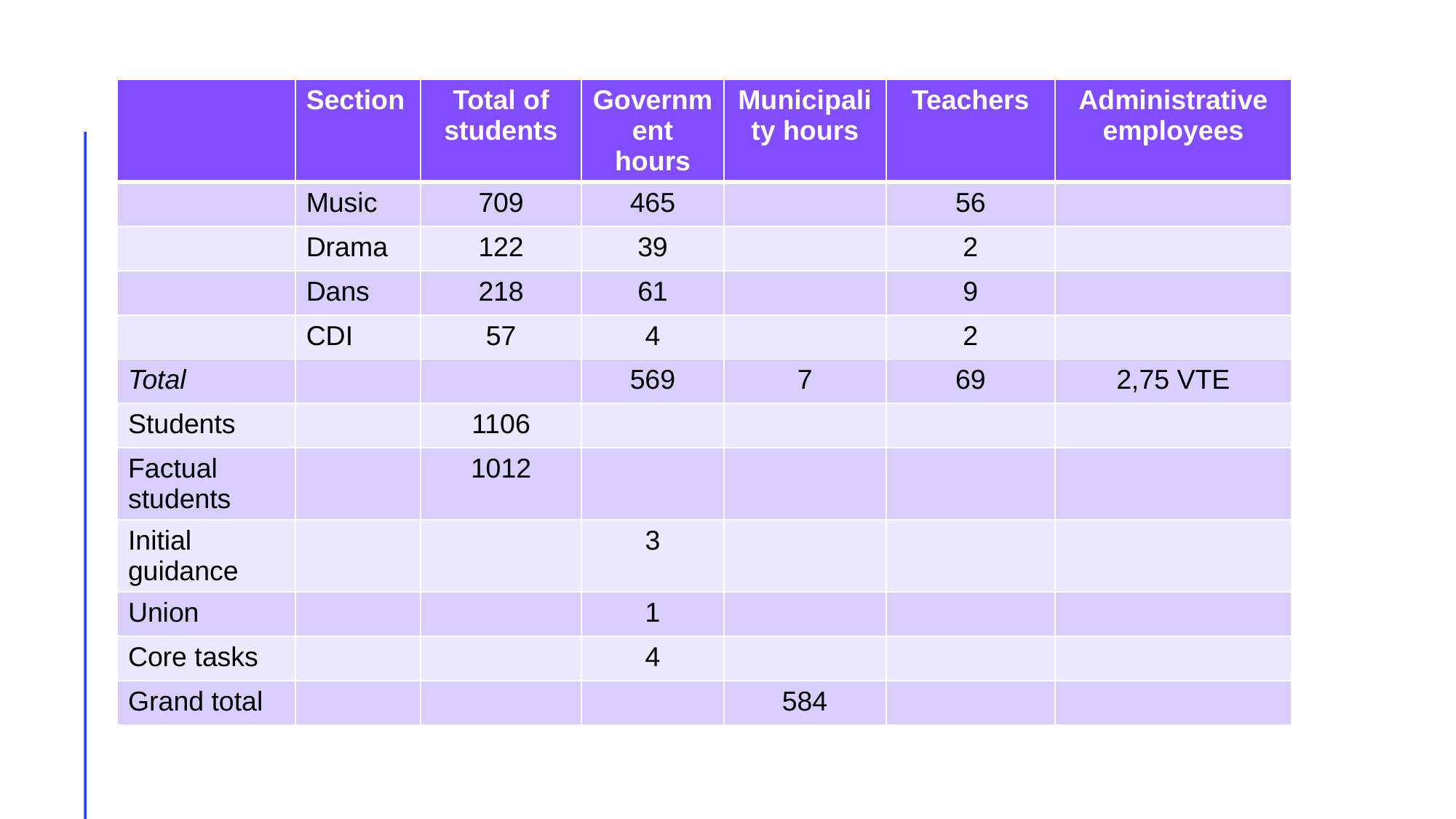

|  | Section | Total of students | Government hours | Municipality hours | Teachers | Administrative employees |
| --- | --- | --- | --- | --- | --- | --- |
|  | Music | 709 | 465 |  | 56 |  |
|  | Drama | 122 | 39 |  | 2 |  |
|  | Dans | 218 | 61 |  | 9 |  |
|  | CDI | 57 | 4 |  | 2 |  |
| Total |  |  | 569 | 7 | 69 | 2,75 VTE |
| Students |  | 1106 |  |  |  |  |
| Factual students |  | 1012 |  |  |  |  |
| Initial guidance |  |  | 3 |  |  |  |
| Union |  |  | 1 |  |  |  |
| Core tasks |  |  | 4 |  |  |  |
| Grand total |  |  |  | 584 |  |  |